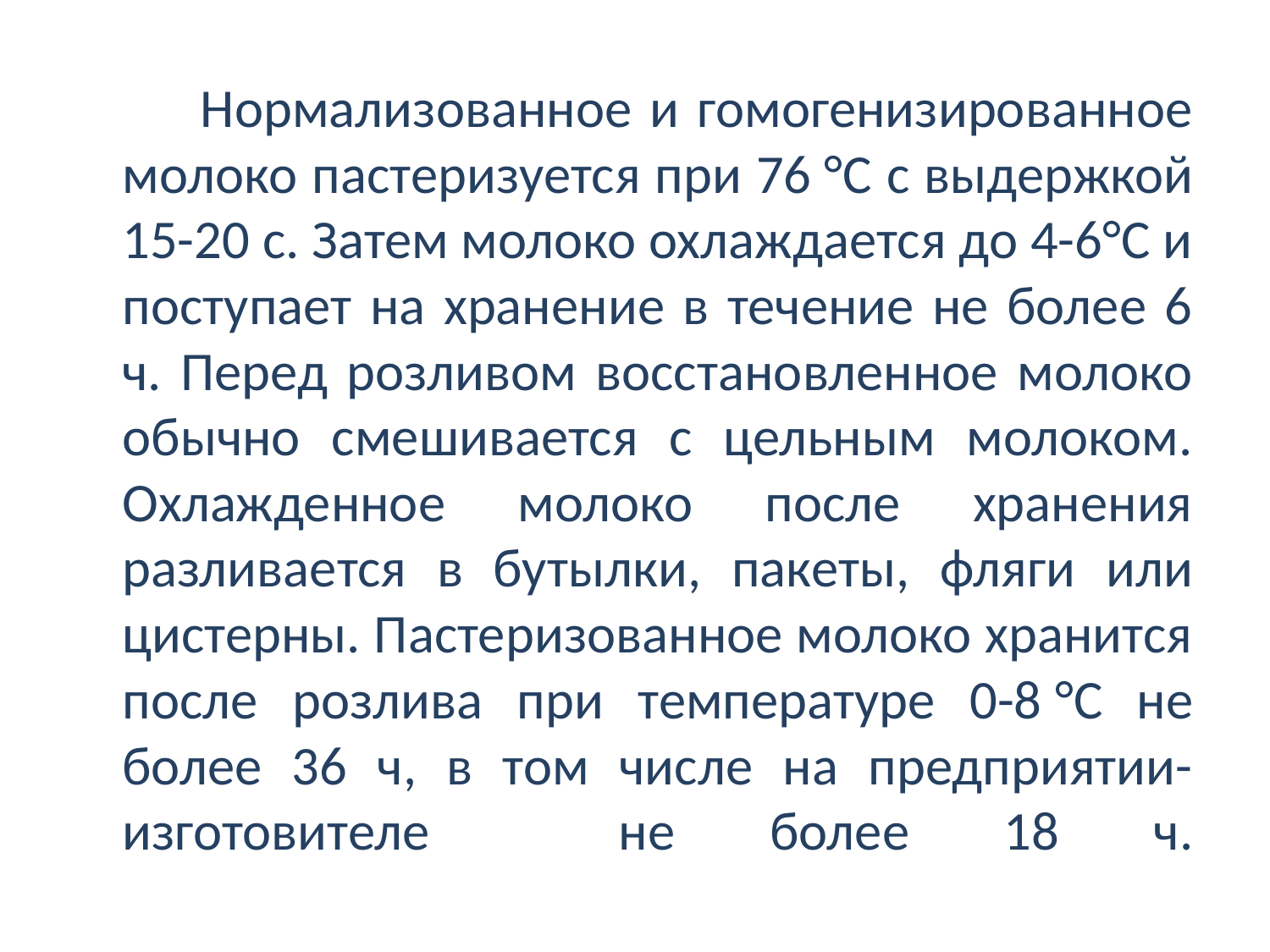

Нормализованное и гомогенизированное молоко пастеризуется при 76 °С с выдержкой 15-20 с. Затем молоко охлаждается до 4-6°С и поступает на хранение в течение не более 6 ч. Перед розливом восстановленное молоко обычно смешивается с цельным молоком. Охлажденное молоко после хранения разливается в бутылки, пакеты, фляги или цистерны. Пастеризованное молоко хранится после розлива при температуре 0-8 °С не более 36 ч, в том числе на предприятии-изготовителе  не более 18 ч.